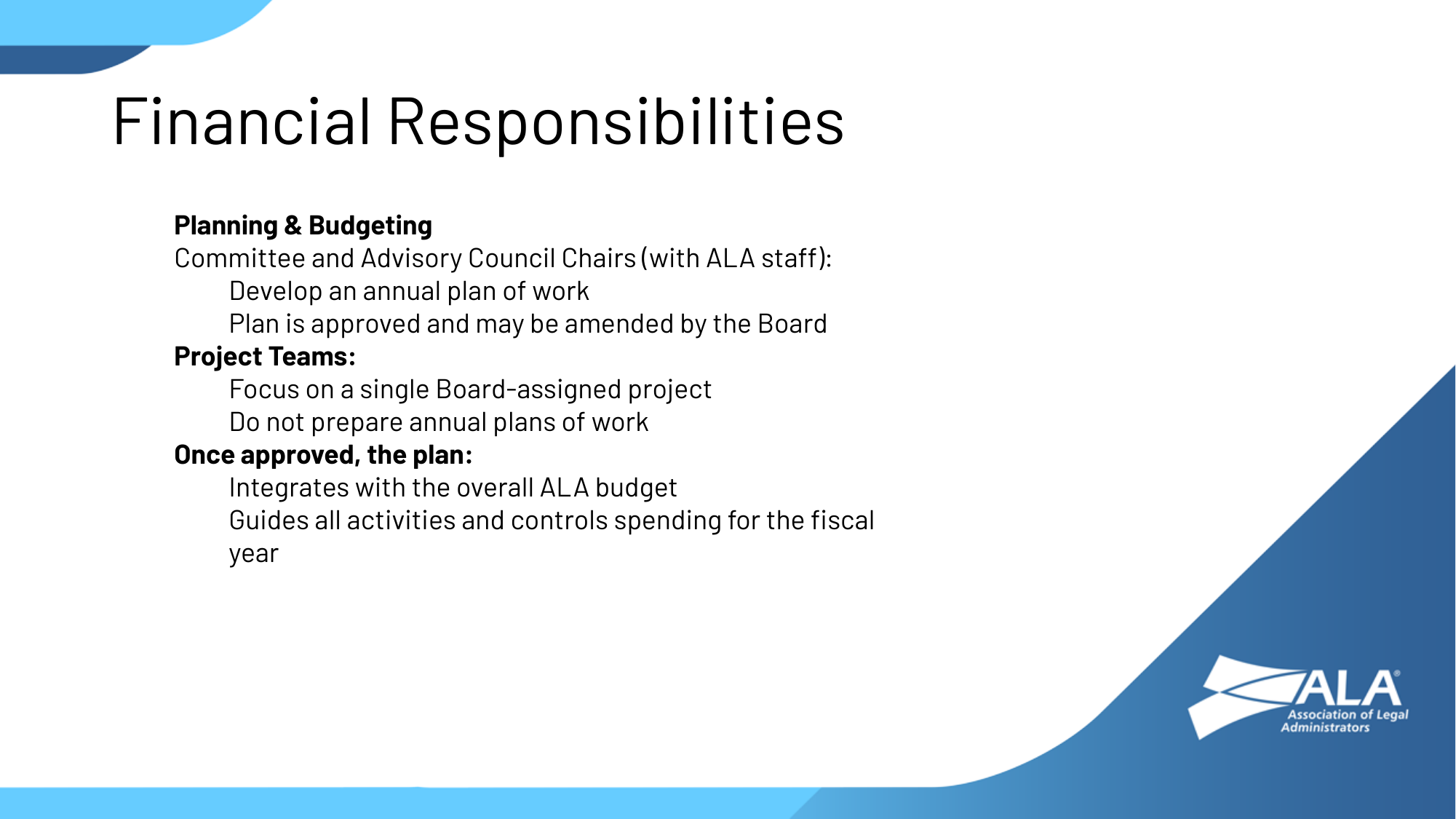

# Financial Responsibilities
Planning & Budgeting
Committee and Advisory Council Chairs (with ALA staff):
Develop an annual plan of work
Plan is approved and may be amended by the Board
Project Teams:
Focus on a single Board-assigned project
Do not prepare annual plans of work
Once approved, the plan:
Integrates with the overall ALA budget
Guides all activities and controls spending for the fiscal year